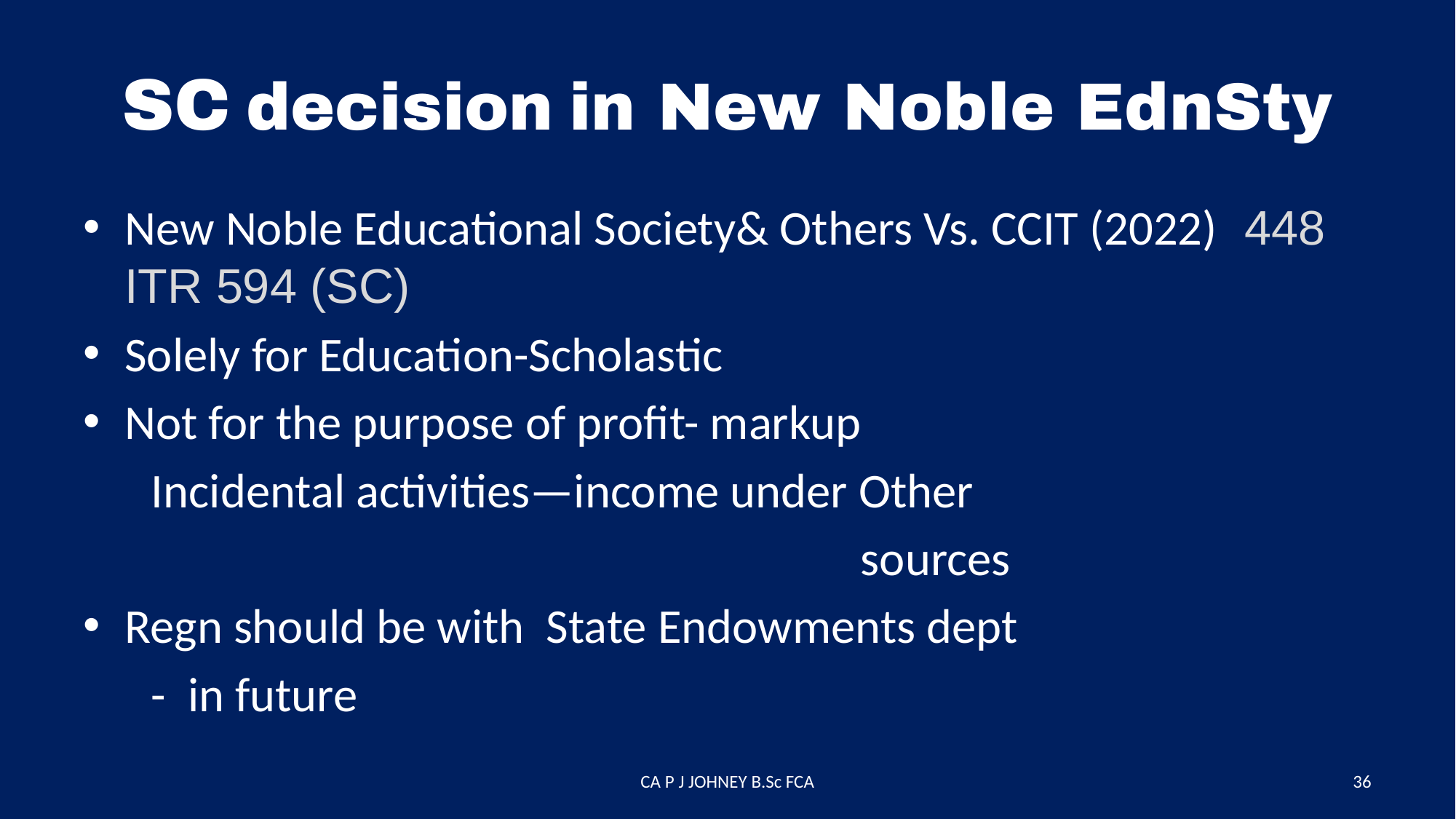

# SC decision in New Noble EdnSty
New Noble Educational Society& Others Vs. CCIT (2022)  448 ITR 594 (SC)
Solely for Education-Scholastic
Not for the purpose of profit- markup
     Incidental activities—income under Other
							sources
Regn should be with  State Endowments dept
     -  in future

CA P J JOHNEY B.Sc FCA
36